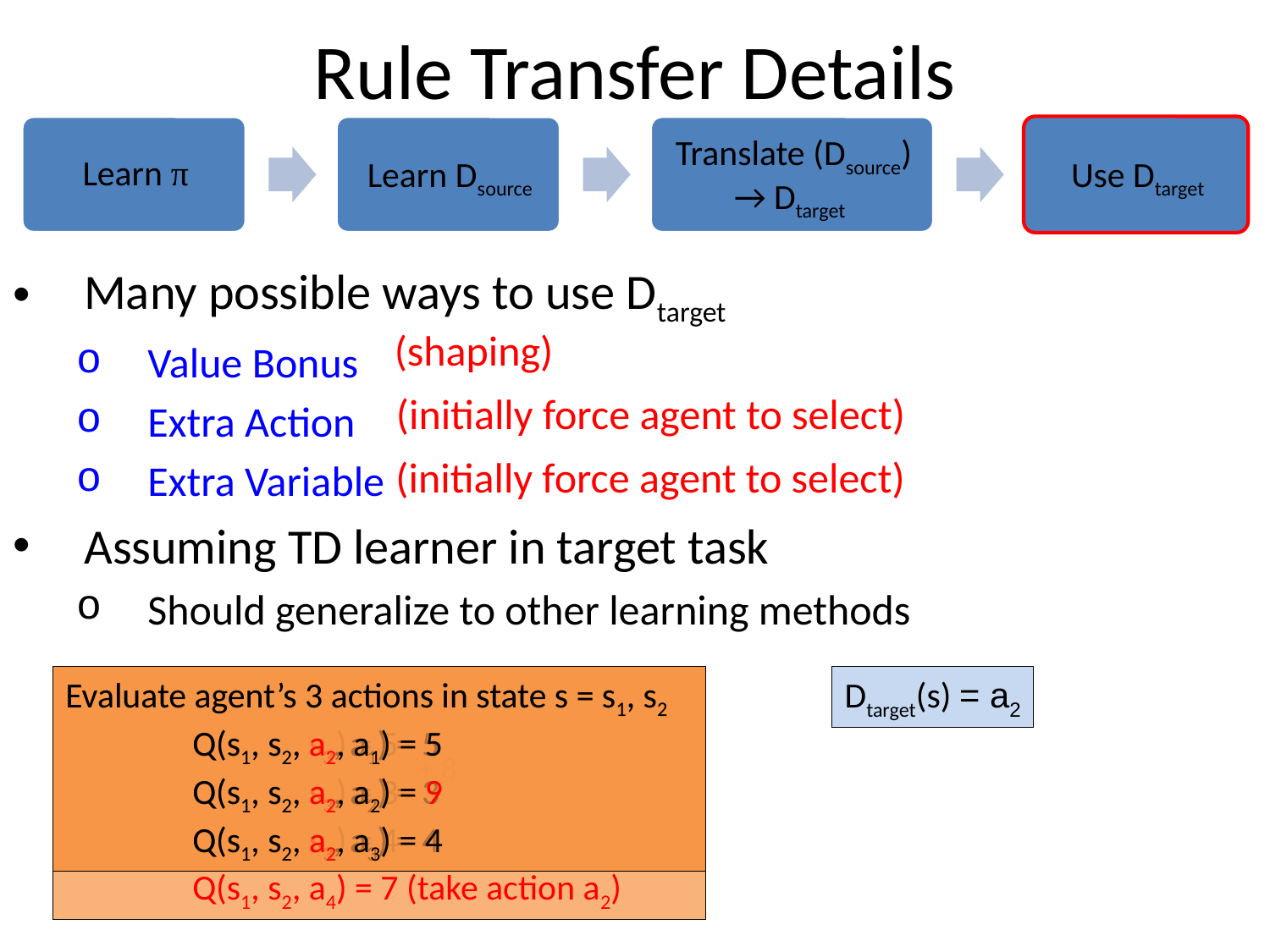

# Rule Transfer Details
Learn π

Learn Dsource

Translate (Dsource) → Dtarget

Use Dtarget
Many possible ways to use Dtarget
Value Bonus
Extra Action
Extra Variable
Assuming TD learner in target task
Should generalize to other learning methods
(shaping)
(initially force agent to select)
(initially force agent to select)
Evaluate agent’s 3 actions in state s = s1, s2
	Q(s1, s2, a1) = 5
	Q(s1, s2, a2) = 3
	Q(s1, s2, a3) = 4
Evaluate agent’s 3 actions in state s = s1, s2
	Q(s1, s2, a1) = 5
	Q(s1, s2, a2) = 3
	Q(s1, s2, a3) = 4
	Q(s1, s2, a4) = 7 (take action a2)
Evaluate agent’s 3 actions in state s = s1, s2
	Q(s1, s2, s3, a1) = 5
	Q(s1, s2, s3, a2) = 3
	Q(s1, s2, s3, a3) = 4
Evaluate agent’s 3 actions in state s = s1, s2
	Q(s1, s2, a2, a1) = 5
	Q(s1, s2, a2, a2) = 9
	Q(s1, s2, a2, a3) = 4
Dtarget(s) = a2
+ 8